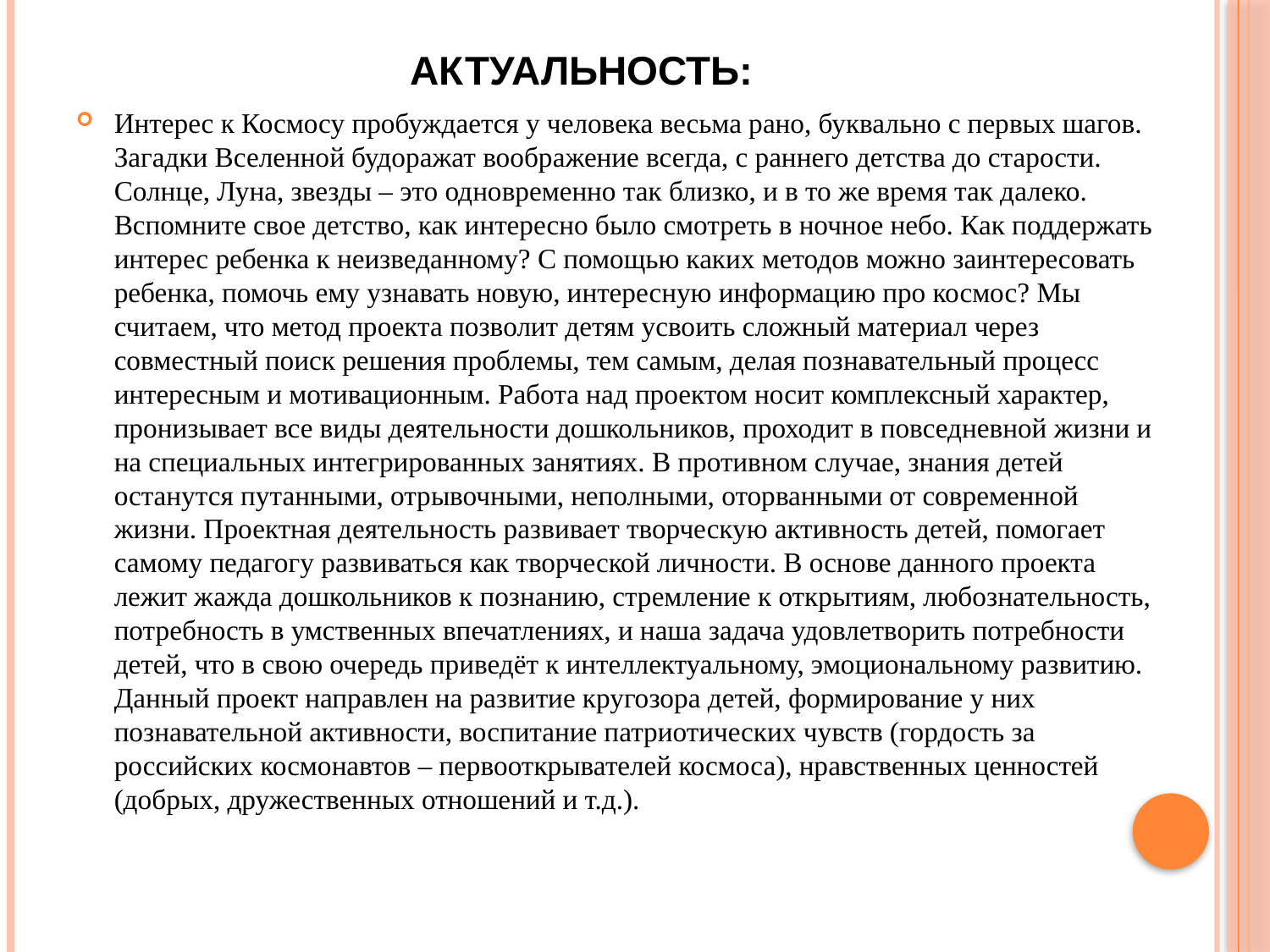

# Актуальность:
Интерес к Космосу пробуждается у человека весьма рано, буквально с первых шагов. Загадки Вселенной будоражат воображение всегда, с раннего детства до старости. Солнце, Луна, звезды – это одновременно так близко, и в то же время так далеко. Вспомните свое детство, как интересно было смотреть в ночное небо. Как поддержать интерес ребенка к неизведанному? С помощью каких методов можно заинтересовать ребенка, помочь ему узнавать новую, интересную информацию про космос? Мы считаем, что метод проекта позволит детям усвоить сложный материал через совместный поиск решения проблемы, тем самым, делая познавательный процесс интересным и мотивационным. Работа над проектом носит комплексный характер, пронизывает все виды деятельности дошкольников, проходит в повседневной жизни и на специальных интегрированных занятиях. В противном случае, знания детей останутся путанными, отрывочными, неполными, оторванными от современной жизни. Проектная деятельность развивает творческую активность детей, помогает самому педагогу развиваться как творческой личности. В основе данного проекта лежит жажда дошкольников к познанию, стремление к открытиям, любознательность, потребность в умственных впечатлениях, и наша задача удовлетворить потребности детей, что в свою очередь приведёт к интеллектуальному, эмоциональному развитию. Данный проект направлен на развитие кругозора детей, формирование у них познавательной активности, воспитание патриотических чувств (гордость за российских космонавтов – первооткрывателей космоса), нравственных ценностей (добрых, дружественных отношений и т.д.).